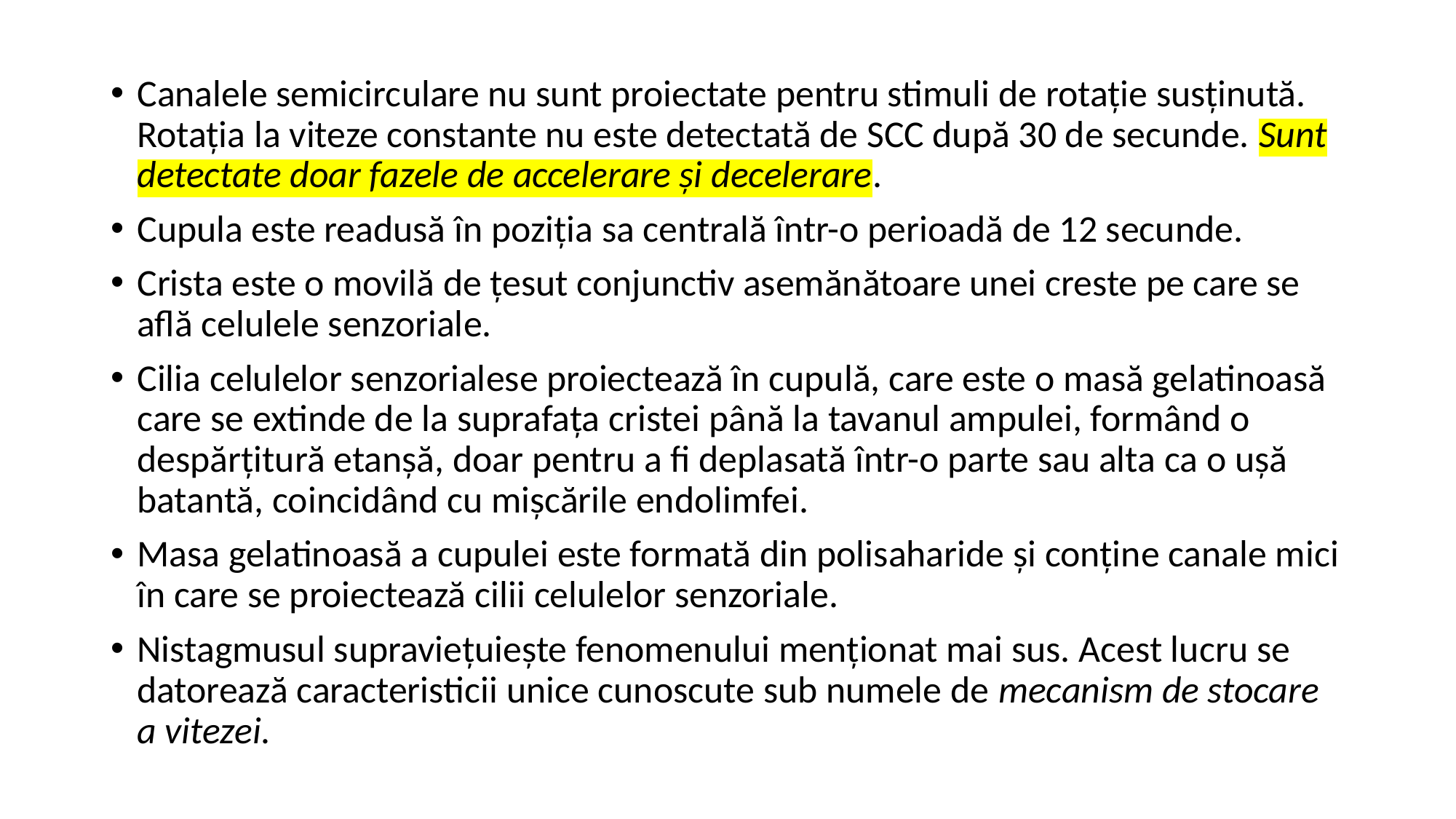

Canalele semicirculare nu sunt proiectate pentru stimuli de rotație susținută. Rotația la viteze constante nu este detectată de SCC după 30 de secunde. Sunt detectate doar fazele de accelerare și decelerare.
Cupula este readusă în poziția sa centrală într-o perioadă de 12 secunde.
Crista este o movilă de țesut conjunctiv asemănătoare unei creste pe care se află celulele senzoriale.
Cilia celulelor senzorialese proiectează în cupulă, care este o masă gelatinoasă care se extinde de la suprafața cristei până la tavanul ampulei, formând o despărțitură etanșă, doar pentru a fi deplasată într-o parte sau alta ca o ușă batantă, coincidând cu mișcările endolimfei.
Masa gelatinoasă a cupulei este formată din polisaharide și conține canale mici în care se proiectează cilii celulelor senzoriale.
Nistagmusul supraviețuiește fenomenului menționat mai sus. Acest lucru se datorează caracteristicii unice cunoscute sub numele de mecanism de stocare a vitezei.